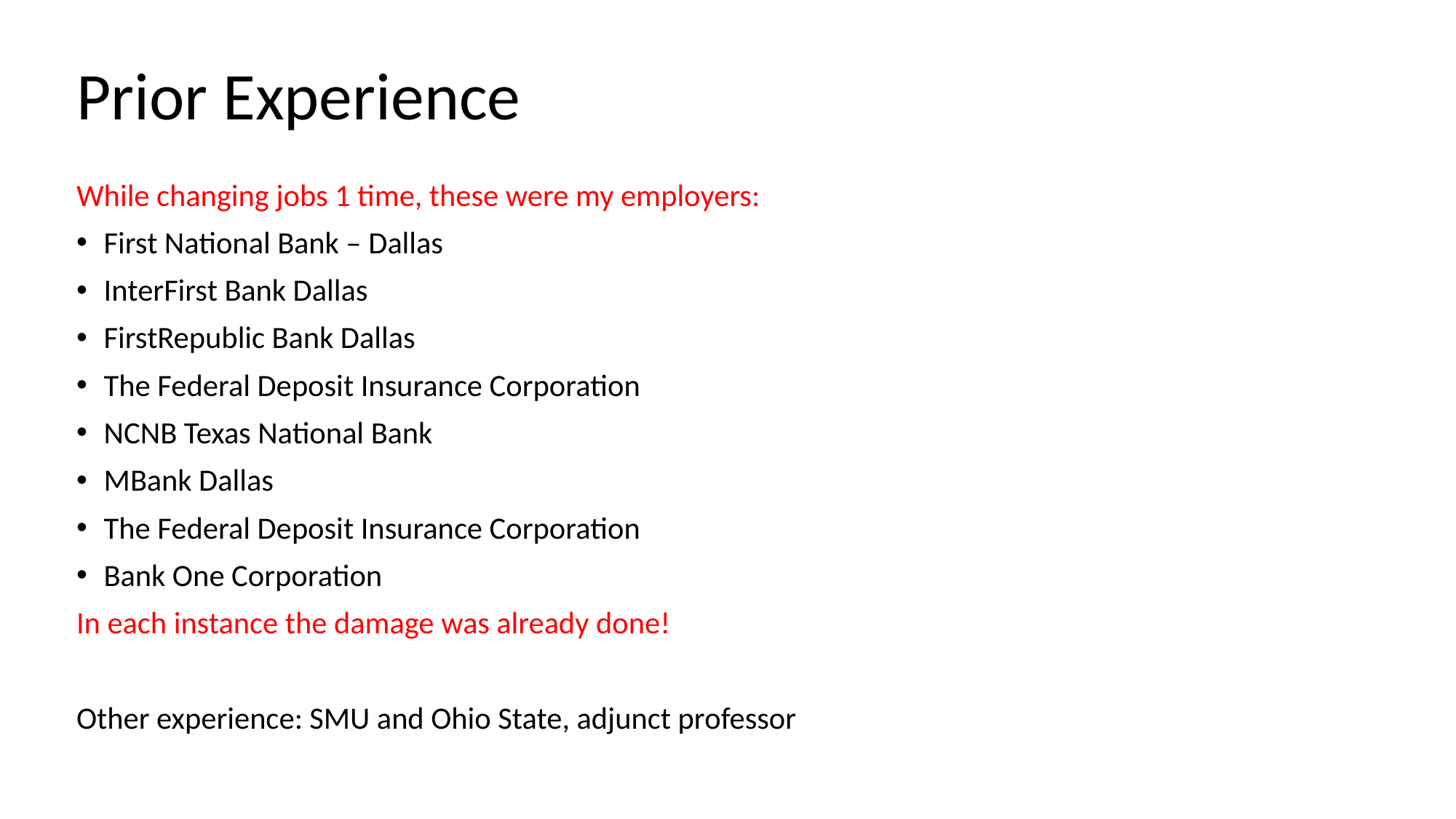

# Prior Experience
While changing jobs 1 time, these were my employers:
First National Bank – Dallas
InterFirst Bank Dallas
FirstRepublic Bank Dallas
The Federal Deposit Insurance Corporation
NCNB Texas National Bank
MBank Dallas
The Federal Deposit Insurance Corporation
Bank One Corporation
In each instance the damage was already done!

Other experience: SMU and Ohio State, adjunct professor